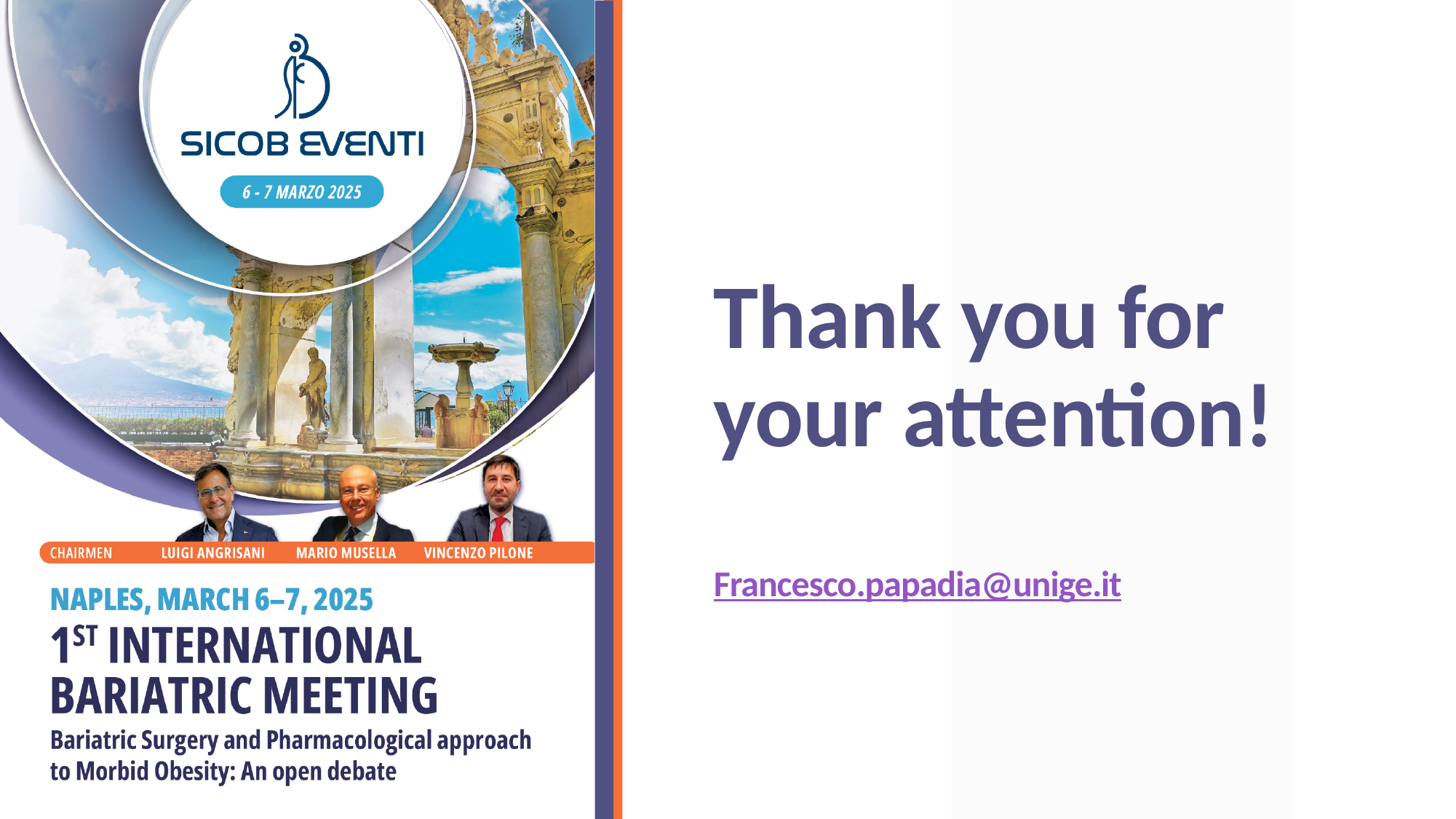

# Thank you for your attention! Francesco.papadia@unige.it